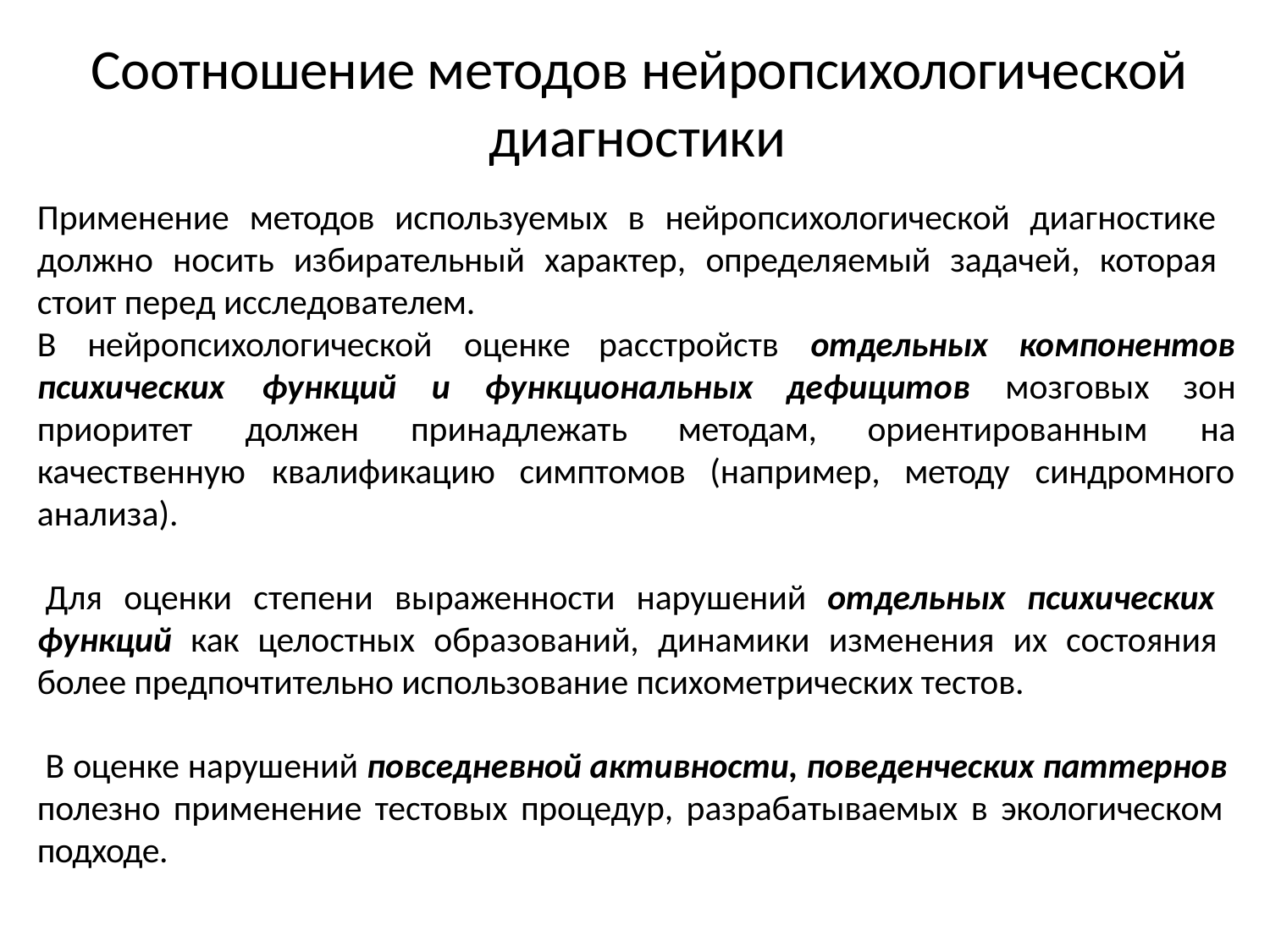

# Соотношение методов нейропсихологической  диагностики
Применение методов используемых в нейропсихологической диагностике  должно носить избирательный характер, определяемый задачей, которая  стоит перед исследователем.
В	нейропсихологической	оценке
расстройств	отдельных	компонентов
психических	функций	и	функциональных
дефицитов
мозговых	зон
на
приоритет	должен	принадлежать	методам,
ориентированным
качественную	квалификацию	симптомов	(например,	методу	синдромного
анализа).

Для оценки степени выраженности нарушений отдельных психических  функций как целостных образований, динамики изменения их состояния  более предпочтительно использование психометрических тестов.

В оценке нарушений повседневной активности, поведенческих паттернов  полезно применение тестовых процедур, разрабатываемых в экологическом  подходе.